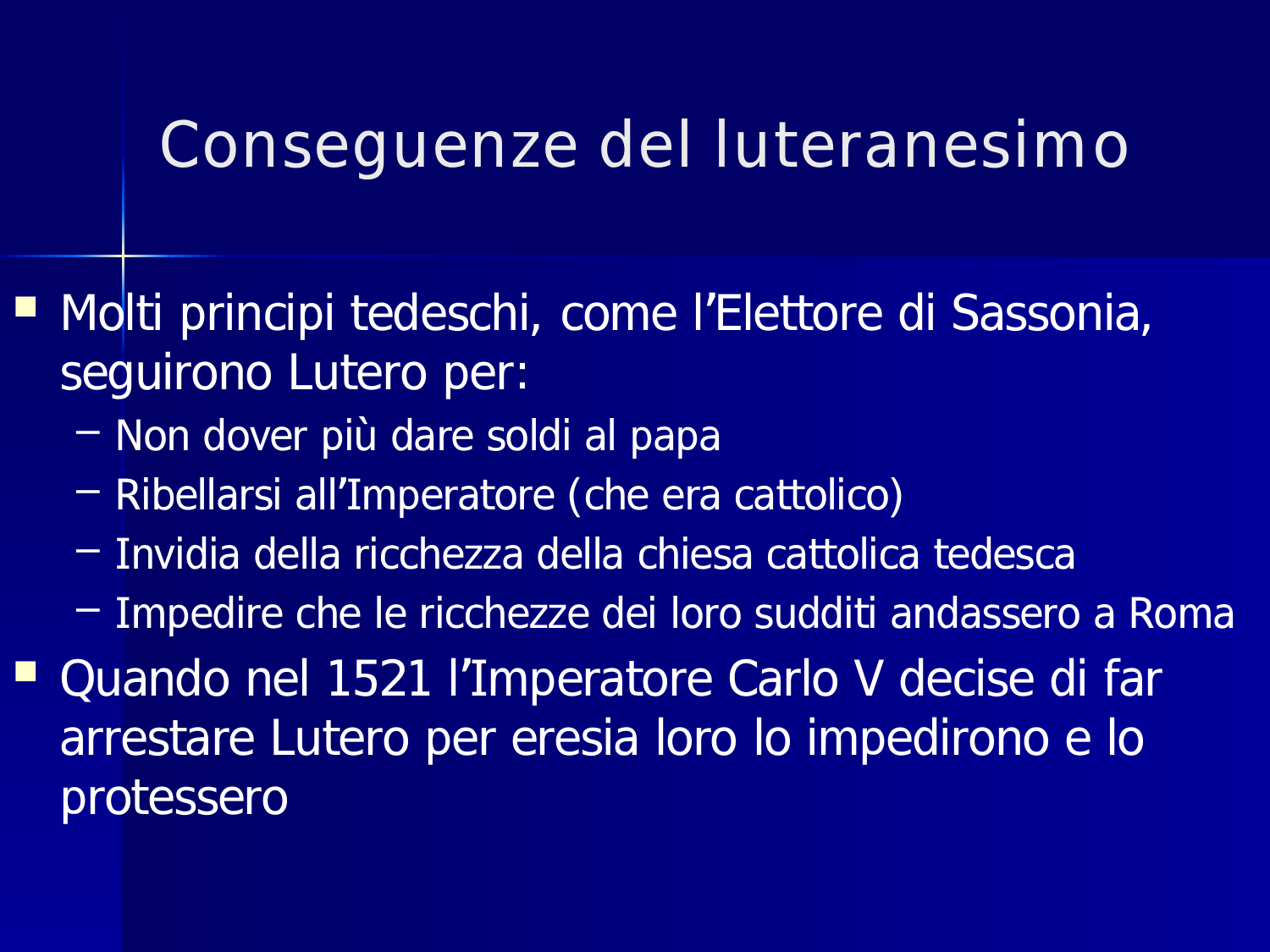

# Conseguenze del luteranesimo
Molti principi tedeschi, come l’Elettore di Sassonia, seguirono Lutero per:
Non dover più dare soldi al papa
Ribellarsi all’Imperatore (che era cattolico)
Invidia della ricchezza della chiesa cattolica tedesca
Impedire che le ricchezze dei loro sudditi andassero a Roma
Quando nel 1521 l’Imperatore Carlo V decise di far arrestare Lutero per eresia loro lo impedirono e lo protessero